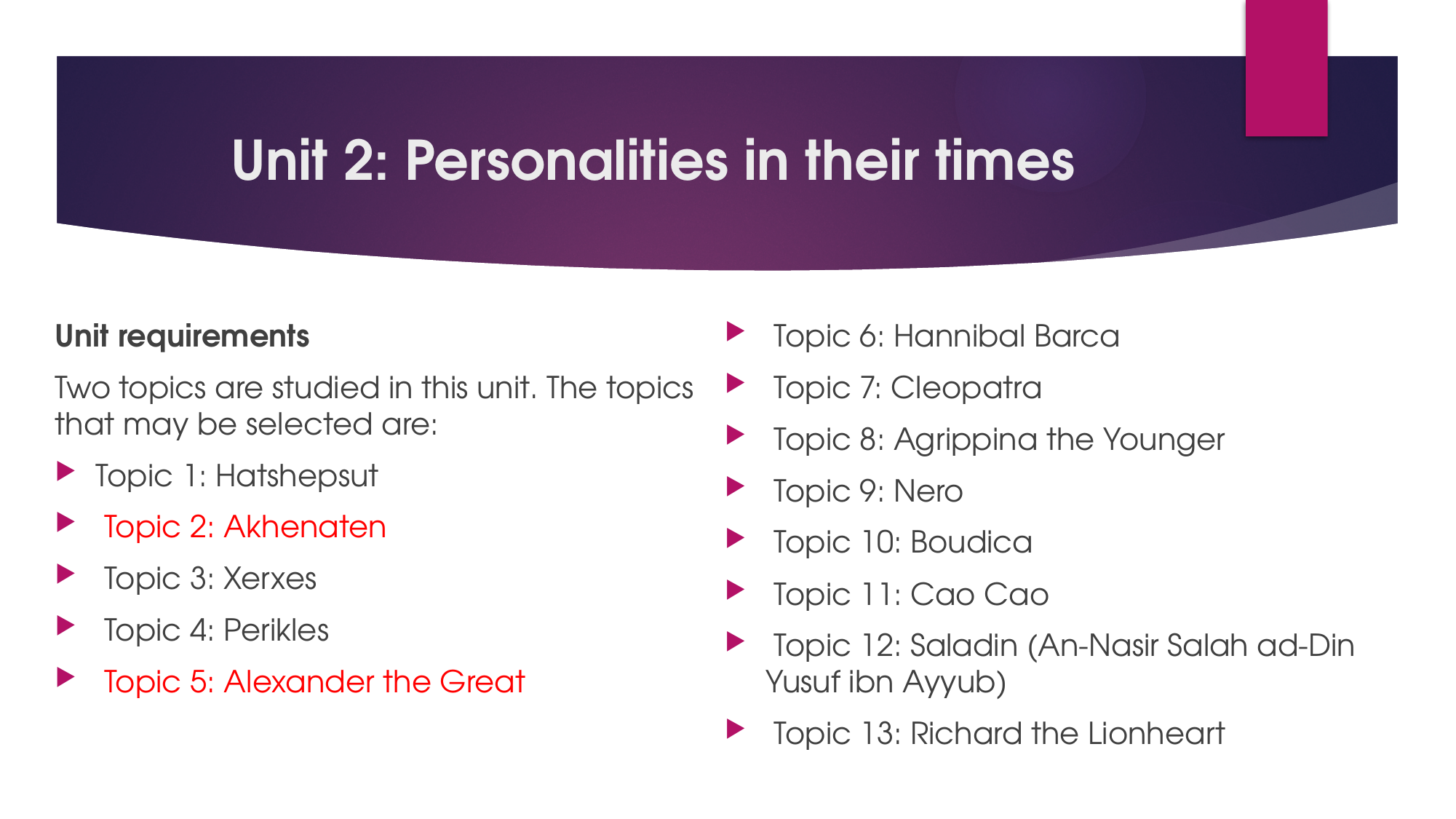

# Unit 2: Personalities in their times
Unit requirements
Two topics are studied in this unit. The topics that may be selected are:
Topic 1: Hatshepsut
 Topic 2: Akhenaten
 Topic 3: Xerxes
 Topic 4: Perikles
 Topic 5: Alexander the Great
 Topic 6: Hannibal Barca
 Topic 7: Cleopatra
 Topic 8: Agrippina the Younger
 Topic 9: Nero
 Topic 10: Boudica
 Topic 11: Cao Cao
 Topic 12: Saladin (An-Nasir Salah ad-Din Yusuf ibn Ayyub)
 Topic 13: Richard the Lionheart